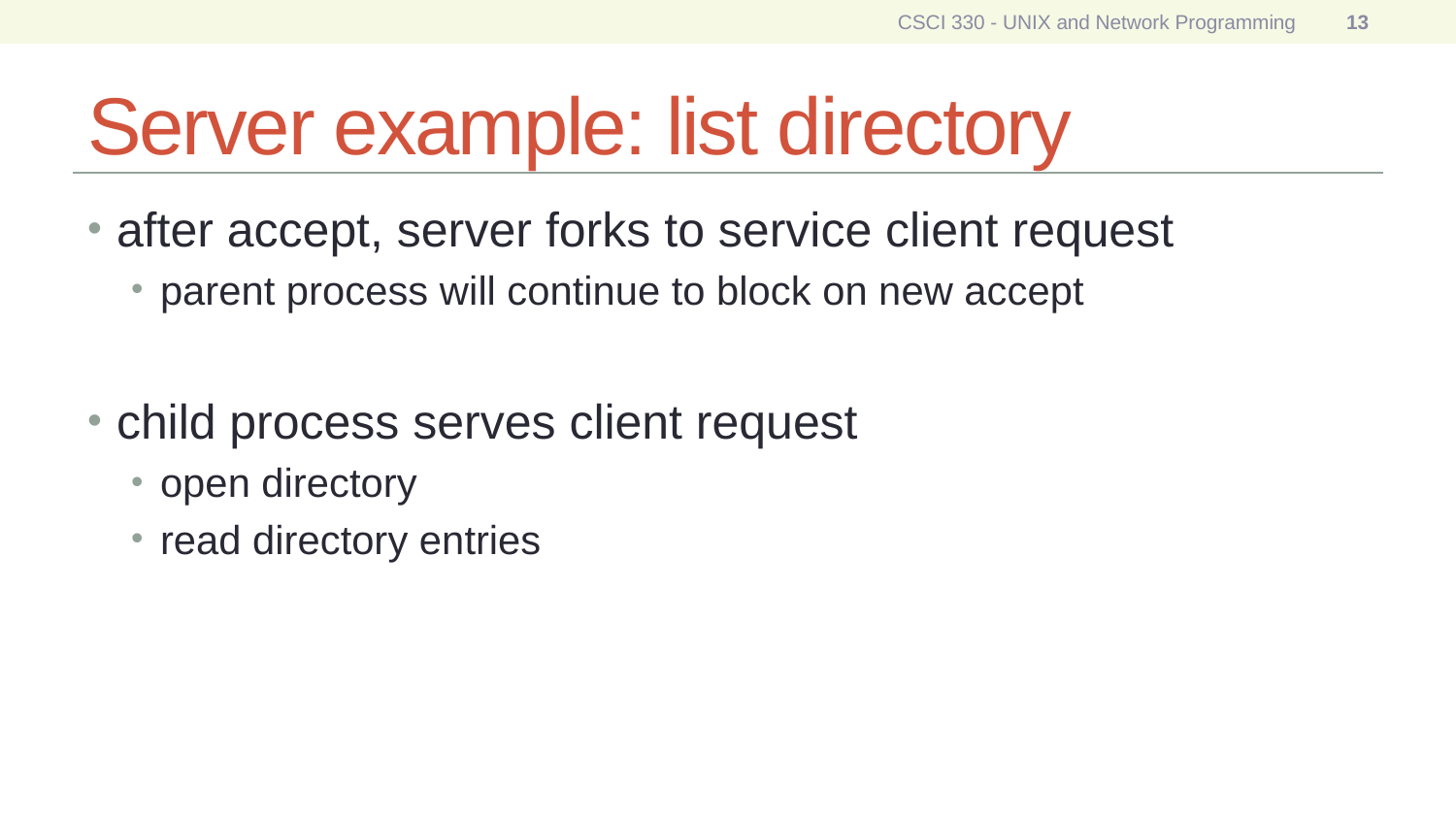

CSCI 330 - UNIX and Network Programming
13
# Server example: list directory
after accept, server forks to service client request
parent process will continue to block on new accept

child process serves client request
open directory
read directory entries